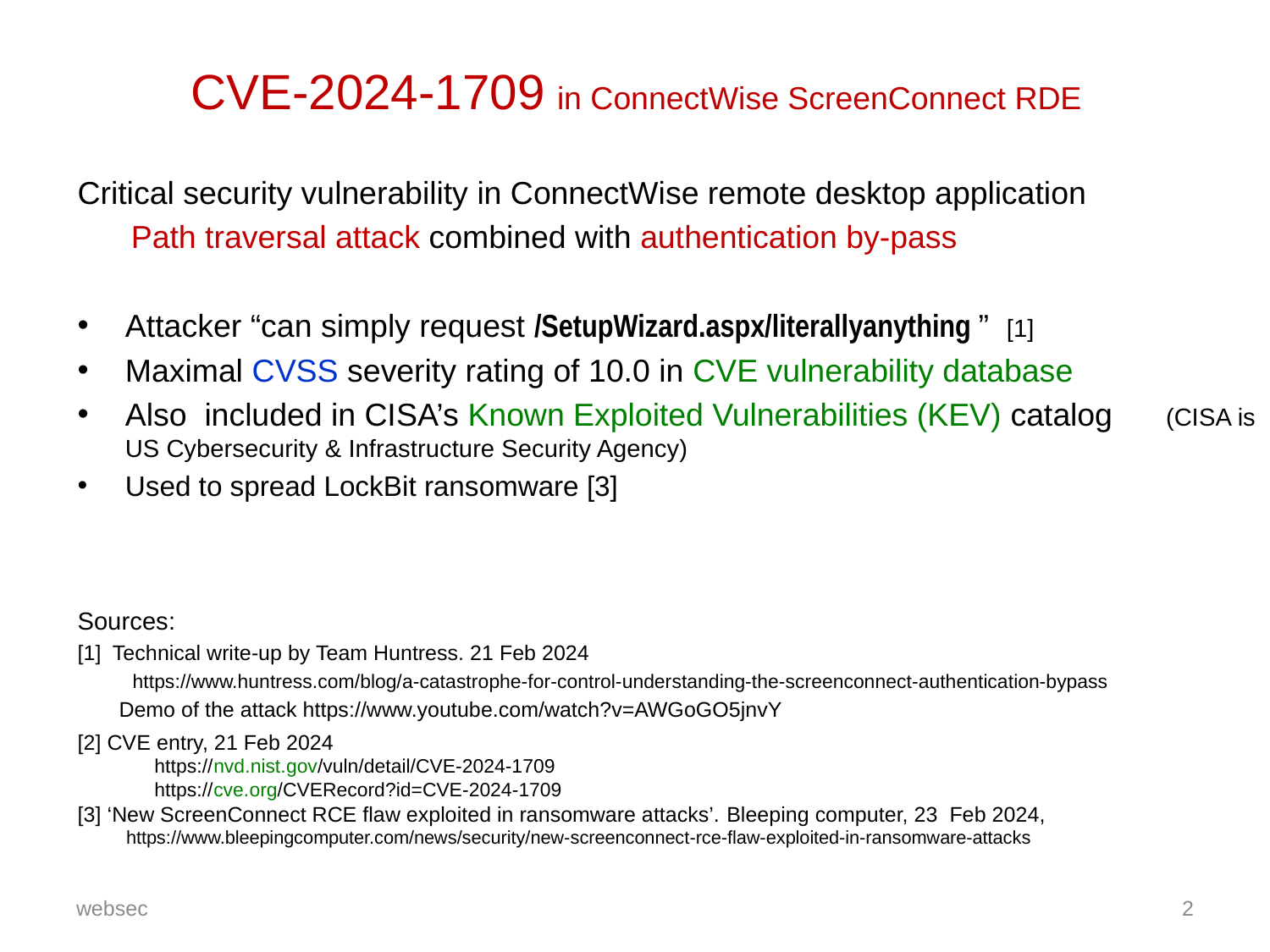

# CVE-2024-1709 in ConnectWise ScreenConnect RDE
Critical security vulnerability in ConnectWise remote desktop application
      Path traversal attack combined with authentication by-pass

Attacker “can simply request /SetupWizard.aspx/literallyanything ”  [1]
Maximal CVSS severity rating of 10.0 in CVE vulnerability database
Also  included in CISA’s Known Exploited Vulnerabilities (KEV) catalog      (CISA is US Cybersecurity & Infrastructure Security Agency)
Used to spread LockBit ransomware [3]

Sources:
[1]  Technical write-up by Team Huntress. 21 Feb 2024
          https://www.huntress.com/blog/a-catastrophe-for-control-understanding-the-screenconnect-authentication-bypass
       Demo of the attack https://www.youtube.com/watch?v=AWGoGO5jnvY
[2] CVE entry, 21 Feb 2024
              https://nvd.nist.gov/vuln/detail/CVE-2024-1709
              https://cve.org/CVERecord?id=CVE-2024-1709
[3] ‘New ScreenConnect RCE flaw exploited in ransomware attacks’. Bleeping computer, 23  Feb 2024,
          https://www.bleepingcomputer.com/news/security/new-screenconnect-rce-flaw-exploited-in-ransomware-attacks

websec
2